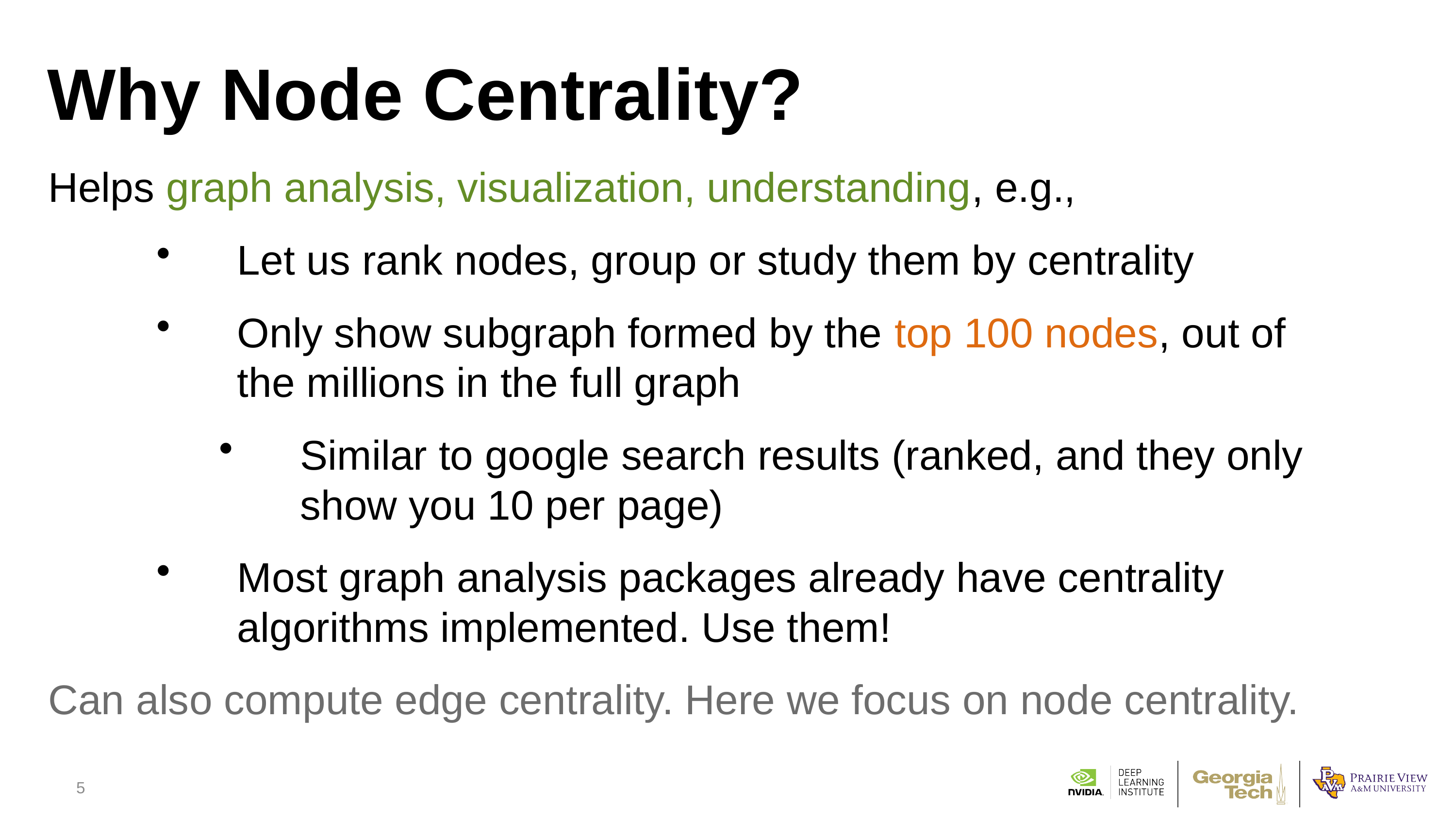

# Why Node Centrality?
Helps graph analysis, visualization, understanding, e.g.,
Let us rank nodes, group or study them by centrality
Only show subgraph formed by the top 100 nodes, out of the millions in the full graph
Similar to google search results (ranked, and they only show you 10 per page)
Most graph analysis packages already have centrality algorithms implemented. Use them!
Can also compute edge centrality. Here we focus on node centrality.